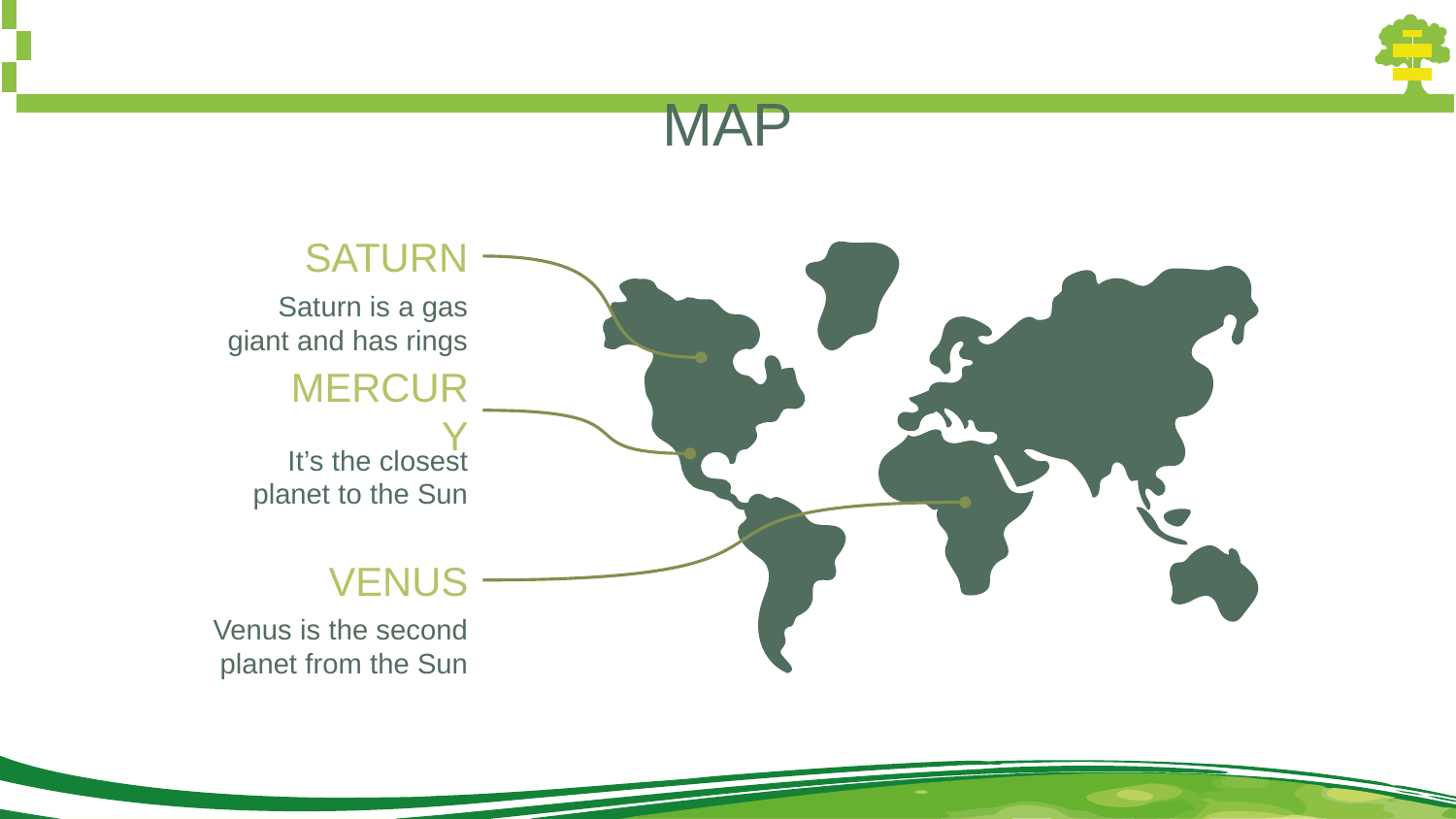

# MAP
SATURN

Saturn is a gas giant and has rings
MERCURY
It’s the closest planet to the Sun
VENUS
Venus is the second planet from the Sun